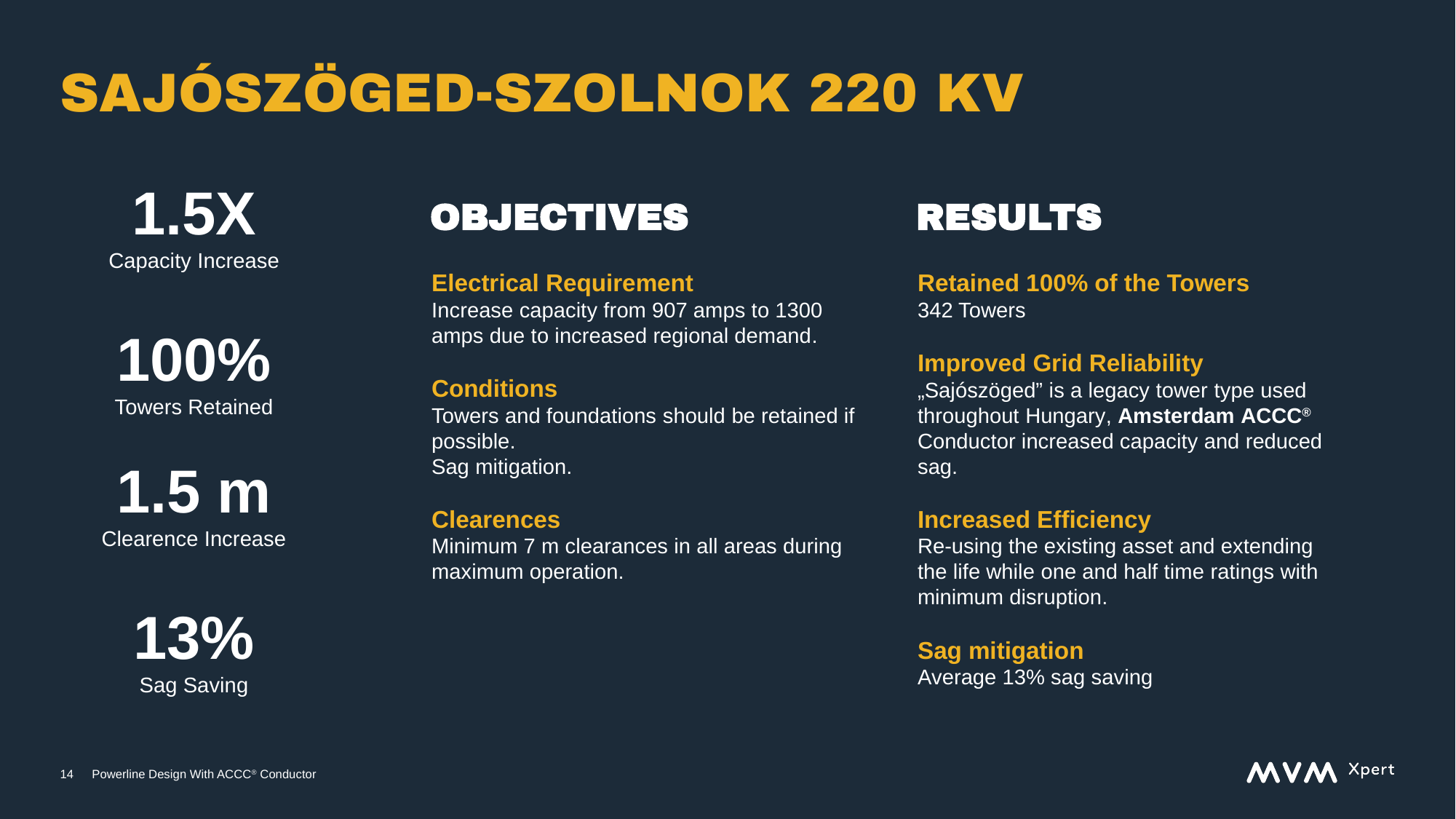

# Sajószöged-Szolnok 220 kV
1.5X
Capacity Increase
OBJECTIVES
RESULTS
Electrical Requirement
Increase capacity from 907 amps to 1300 amps due to increased regional demand.

Conditions
Towers and foundations should be retained if possible.
Sag mitigation.

Clearences
Minimum 7 m clearances in all areas during maximum operation.

Retained 100% of the Towers
342 Towers

Improved Grid Reliability
„Sajószöged” is a legacy tower type used throughout Hungary, Amsterdam ACCC® Conductor increased capacity and reduced sag.

Increased Efficiency
Re-using the existing asset and extending the life while one and half time ratings with minimum disruption.

Sag mitigation
Average 13% sag saving
100%
Towers Retained
1.5 m
Clearence Increase
13%
Sag Saving
14
Powerline Design With ACCC® Conductor